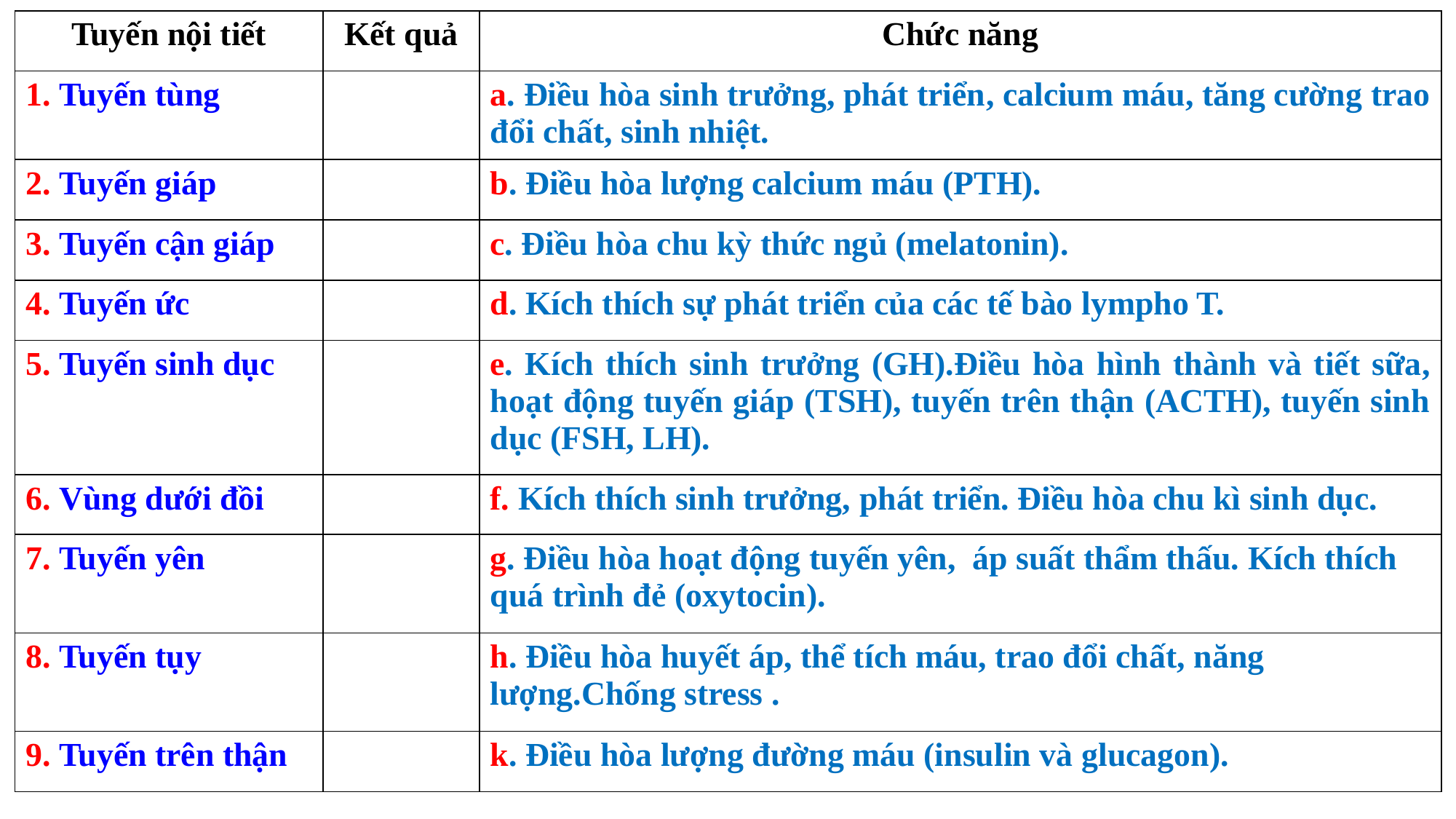

| Tuyến nội tiết | Kết quả | Chức năng |
| --- | --- | --- |
| 1. Tuyến tùng |  | a. Điều hòa sinh trưởng, phát triển, calcium máu, tăng cường trao đổi chất, sinh nhiệt. |
| 2. Tuyến giáp |  | b. Điều hòa lượng calcium máu (PTH). |
| 3. Tuyến cận giáp |  | c. Điều hòa chu kỳ thức ngủ (melatonin). |
| 4. Tuyến ức |  | d. Kích thích sự phát triển của các tế bào lympho T. |
| 5. Tuyến sinh dục |  | e. Kích thích sinh trưởng (GH).Điều hòa hình thành và tiết sữa, hoạt động tuyến giáp (TSH), tuyến trên thận (ACTH), tuyến sinh dục (FSH, LH). |
| 6. Vùng dưới đồi |  | f. Kích thích sinh trưởng, phát triển. Điều hòa chu kì sinh dục. |
| 7. Tuyến yên |  | g. Điều hòa hoạt động tuyến yên, áp suất thẩm thấu. Kích thích quá trình đẻ (oxytocin). |
| 8. Tuyến tụy |  | h. Điều hòa huyết áp, thể tích máu, trao đổi chất, năng lượng.Chống stress . |
| 9. Tuyến trên thận |  | k. Điều hòa lượng đường máu (insulin và glucagon). |